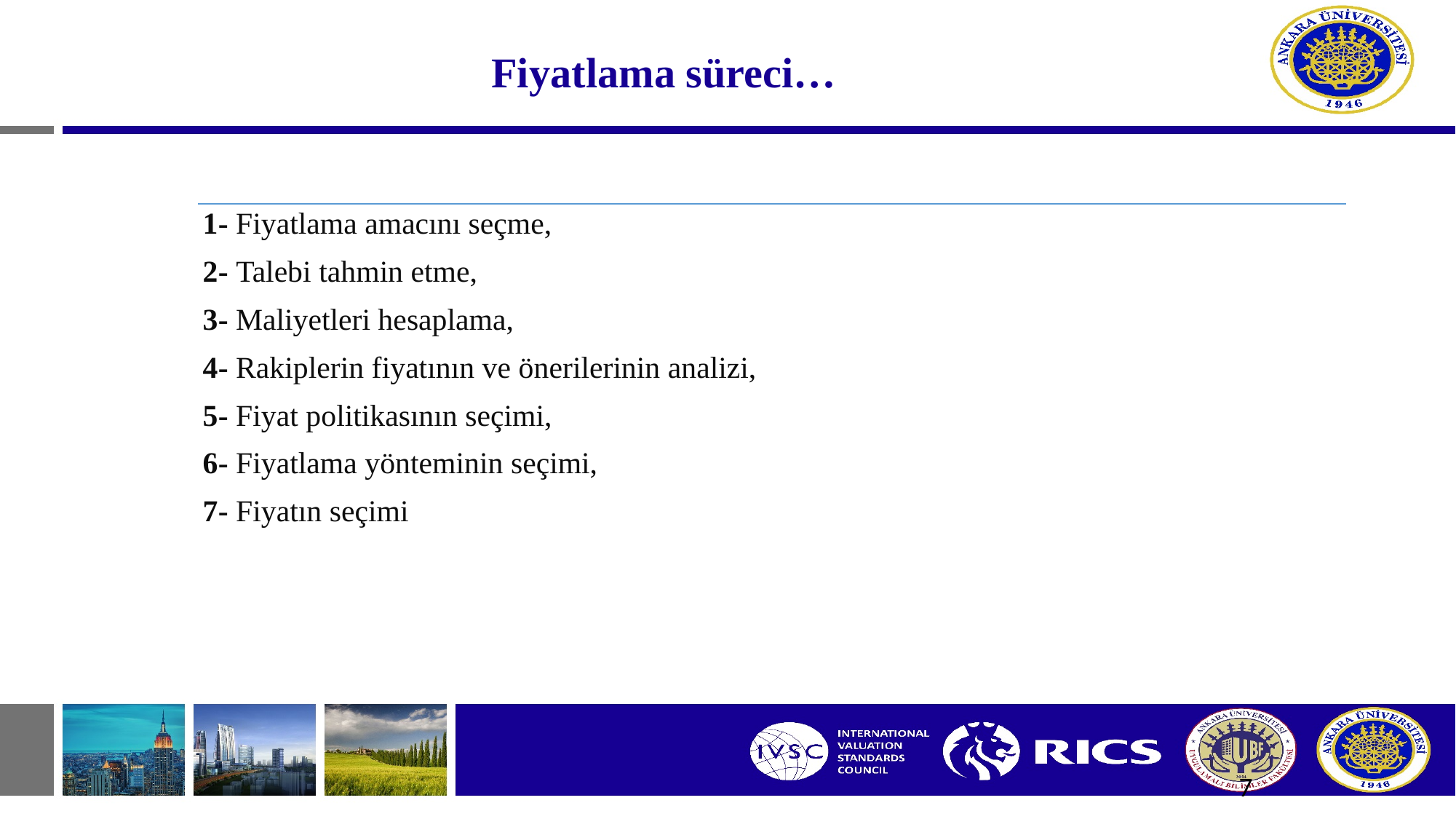

# Fiyatlama süreci…
1- Fiyatlama amacını seçme,
2- Talebi tahmin etme,
3- Maliyetleri hesaplama,
4- Rakiplerin fiyatının ve önerilerinin analizi,
5- Fiyat politikasının seçimi,
6- Fiyatlama yönteminin seçimi,
7- Fiyatın seçimi

7